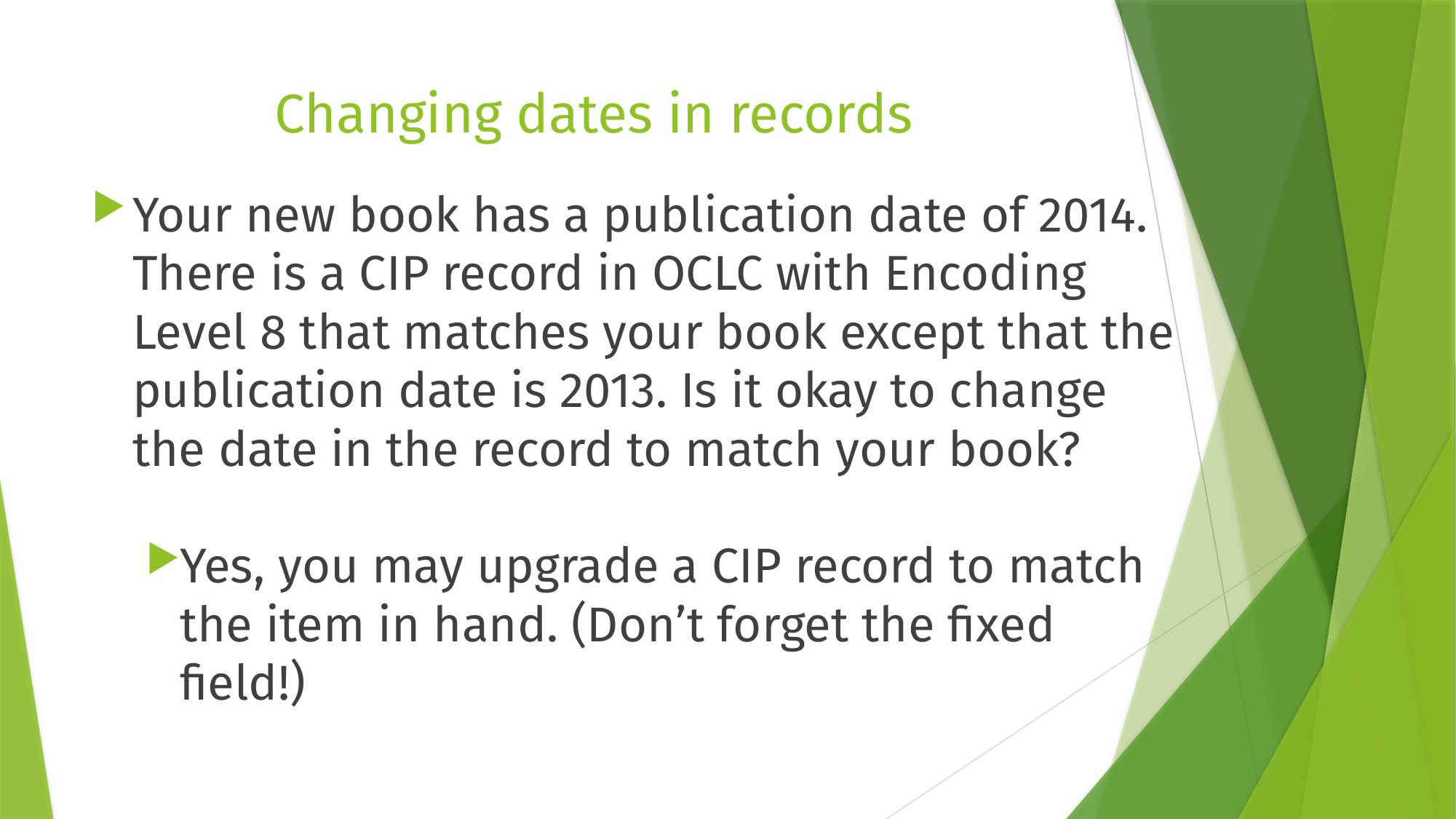

# Changing dates in records
Your new book has a publication date of 2014. There is a CIP record in OCLC with Encoding Level 8 that matches your book except that the publication date is 2013. Is it okay to change the date in the record to match your book?

Yes, you may upgrade a CIP record to match the item in hand. (Don’t forget the fixed field!)